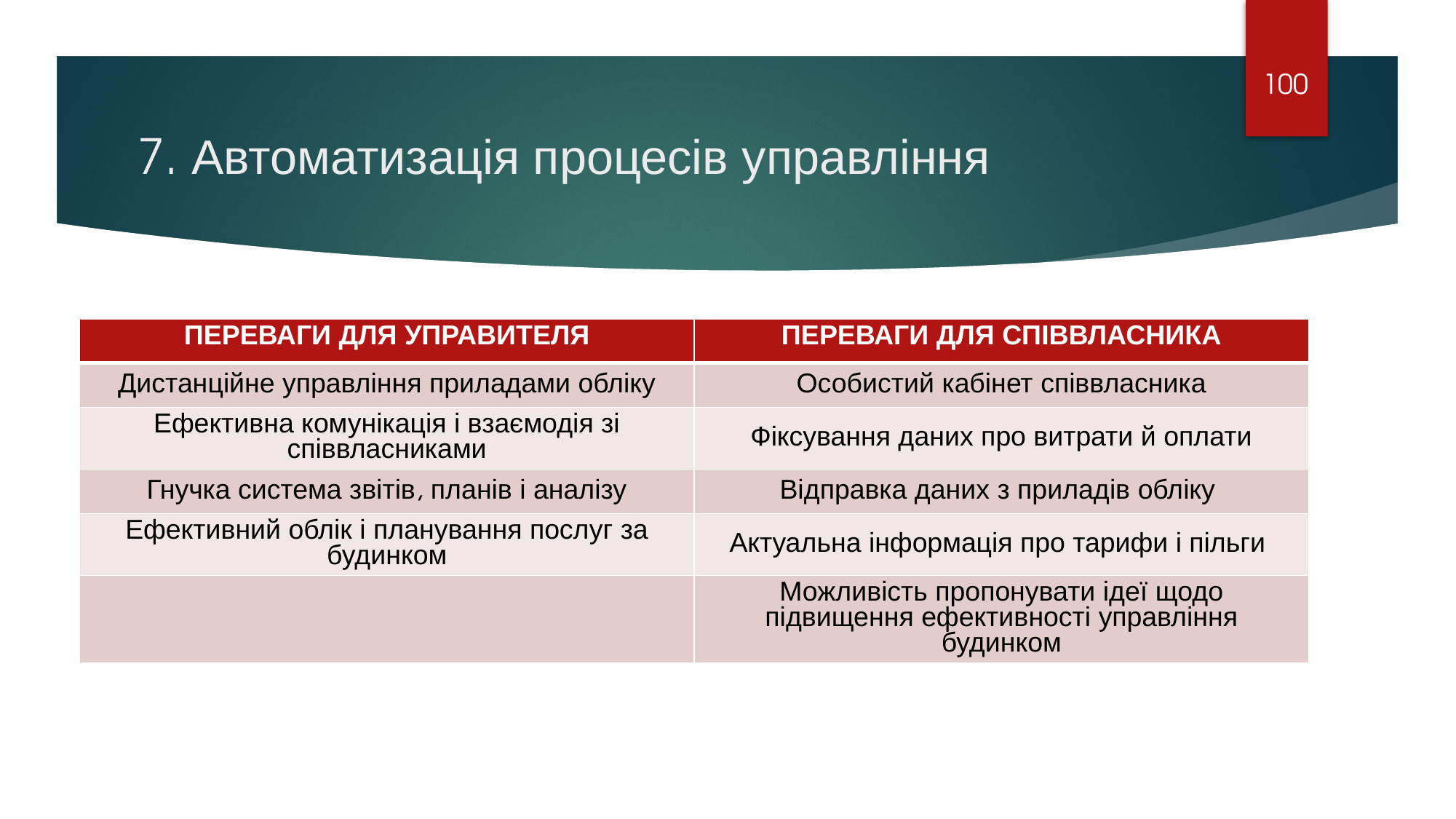

100
# 7. Автоматизація процесів управління
| ПЕРЕВАГИ ДЛЯ УПРАВИТЕЛЯ | ПЕРЕВАГИ ДЛЯ СПІВВЛАСНИКА |
| --- | --- |
| Дистанційне управління приладами обліку | Особистий кабінет співвласника |
| Ефективна комунікація і взаємодія зі співвласниками | Фіксування даних про витрати й оплати |
| Гнучка система звітів, планів і аналізу | Відправка даних з приладів обліку |
| Ефективний облік і планування послуг за будинком | Актуальна інформація про тарифи і пільги |
|  | Можливість пропонувати ідеї щодо підвищення ефективності управління будинком |